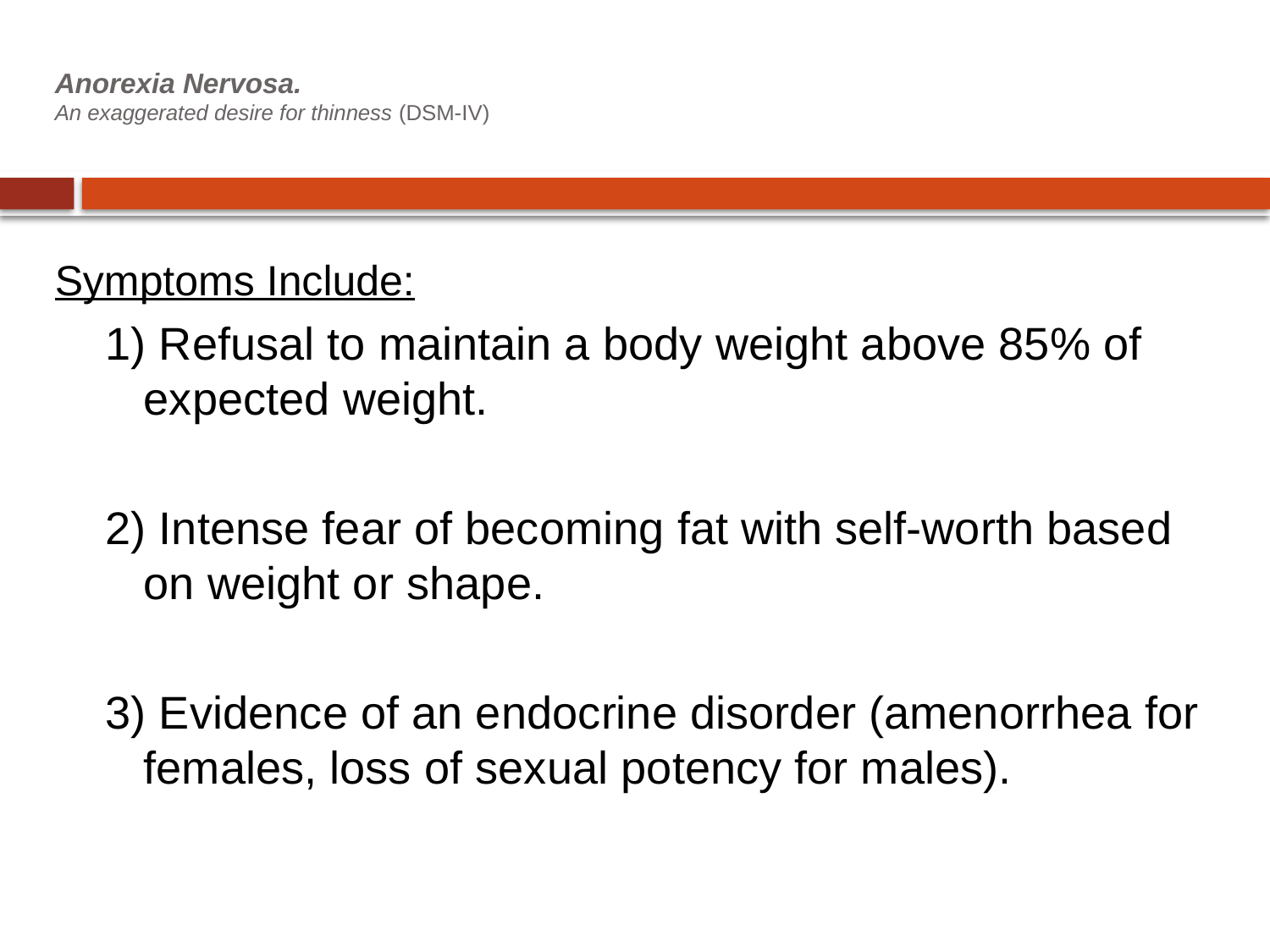

# Anorexia Nervosa. An exaggerated desire for thinness (DSM-IV)

Symptoms Include:
1) Refusal to maintain a body weight above 85% of expected weight.

2) Intense fear of becoming fat with self-worth based on weight or shape.

3) Evidence of an endocrine disorder (amenorrhea for females, loss of sexual potency for males).